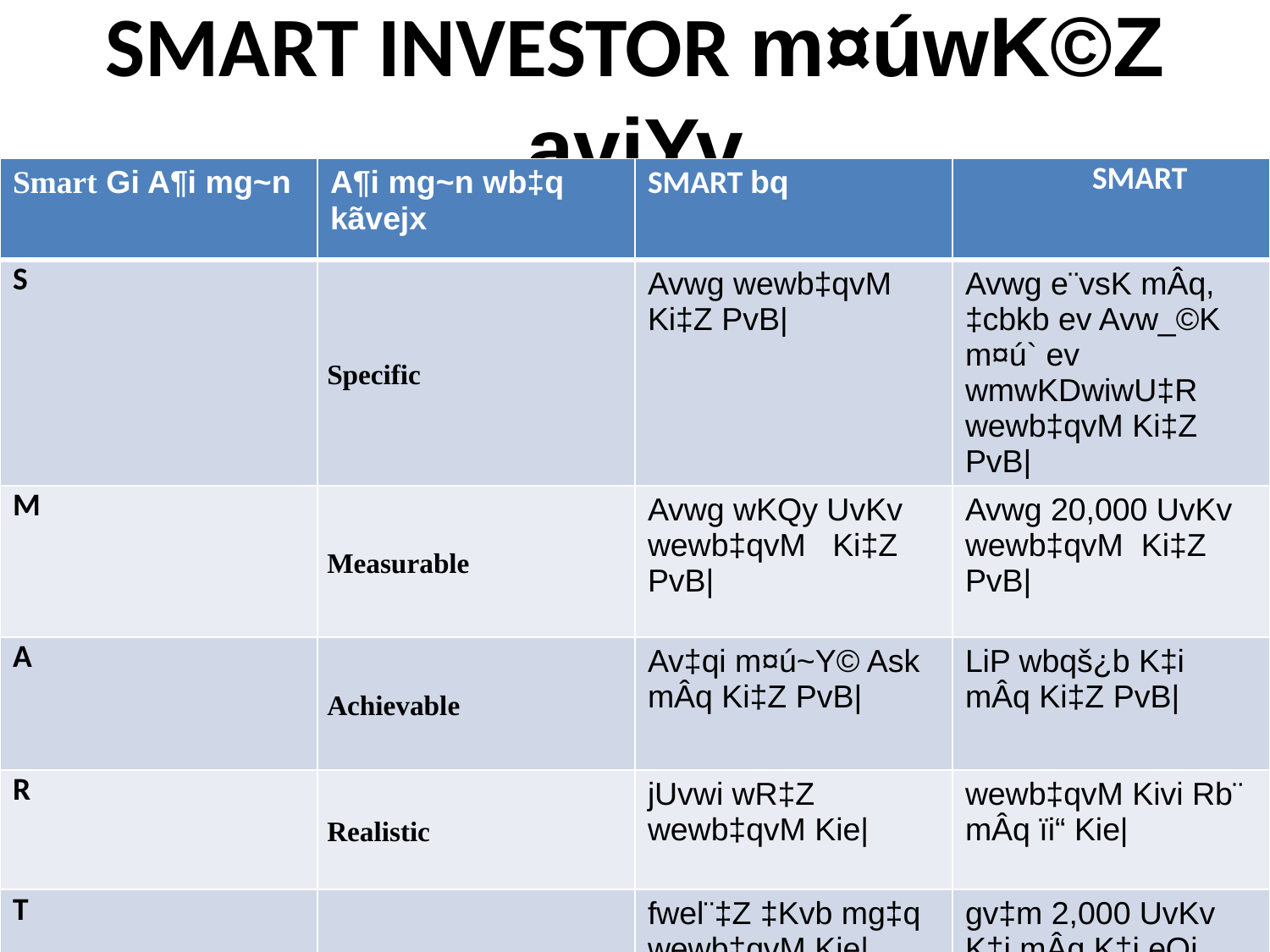

# SMART INVESTOR m¤úwK©Z aviYv
| Smart Gi A¶i mg~n | A¶i mg~n wb‡q kãvejx | SMART bq | SMART |
| --- | --- | --- | --- |
| S | Specific | Avwg wewb‡qvM Ki‡Z PvB| | Avwg e¨vsK mÂq, ‡cbkb ev Avw\_©K m¤ú` ev wmwKDwiwU‡R wewb‡qvM Ki‡Z PvB| |
| M | Measurable | Avwg wKQy UvKv wewb‡qvM Ki‡Z PvB| | Avwg 20,000 UvKv wewb‡qvM Ki‡Z PvB| |
| A | Achievable | Av‡qi m¤ú~Y© Ask mÂq Ki‡Z PvB| | LiP wbqš¿b K‡i mÂq Ki‡Z PvB| |
| R | Realistic | jUvwi wR‡Z wewb‡qvM Kie| | wewb‡qvM Kivi Rb¨ mÂq ïi“ Kie| |
| T | Time Bond | fwel¨‡Z ‡Kvb mg‡q wewb‡qvM Kie| | gv‡m 2,000 UvKv K‡i mÂq K‡i eQi ‡k‡l 24,000 UvKv wewb‡qvM Kie| |